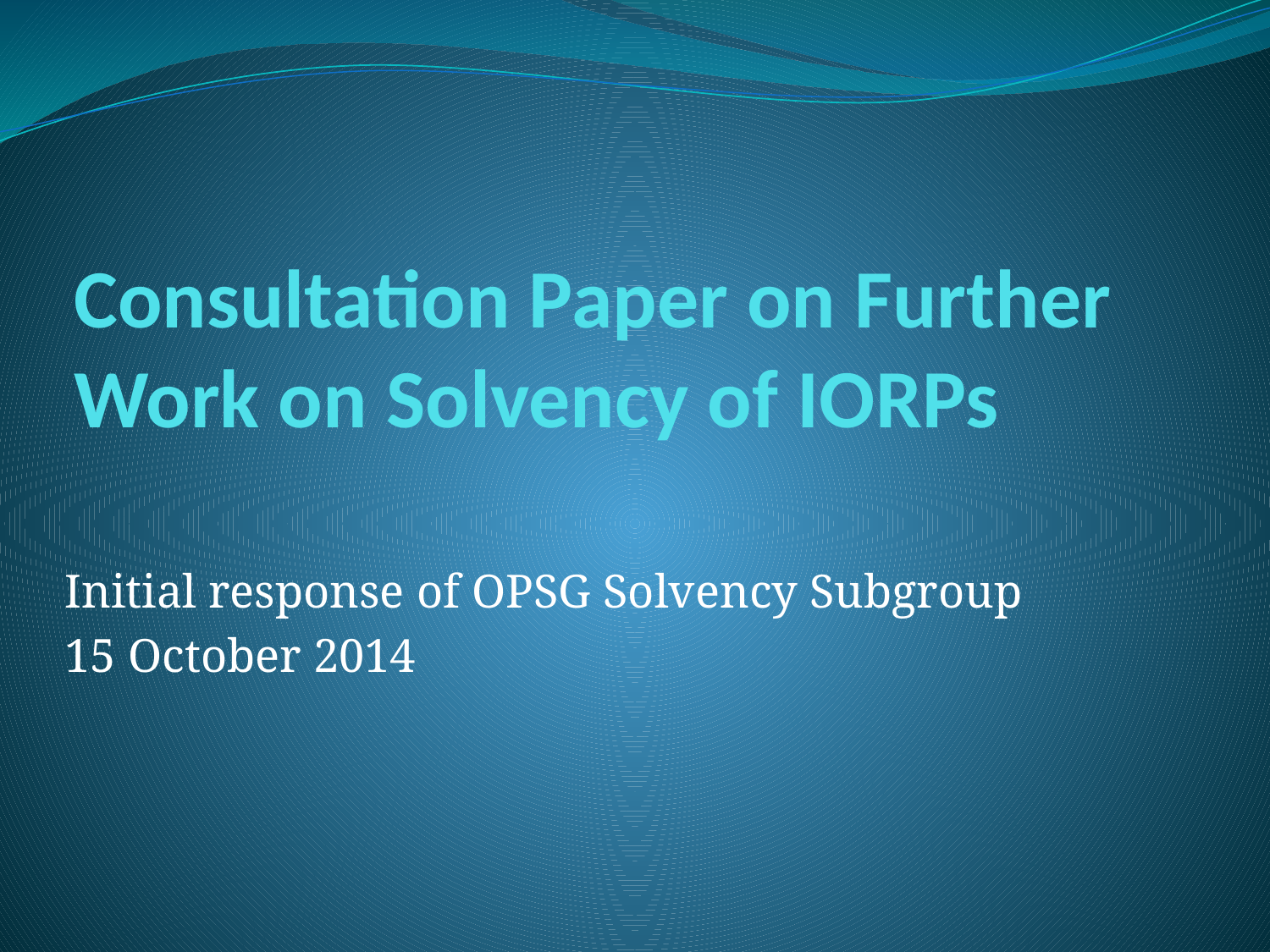

# Consultation Paper on Further Work on Solvency of IORPs
Initial response of OPSG Solvency Subgroup
15 October 2014